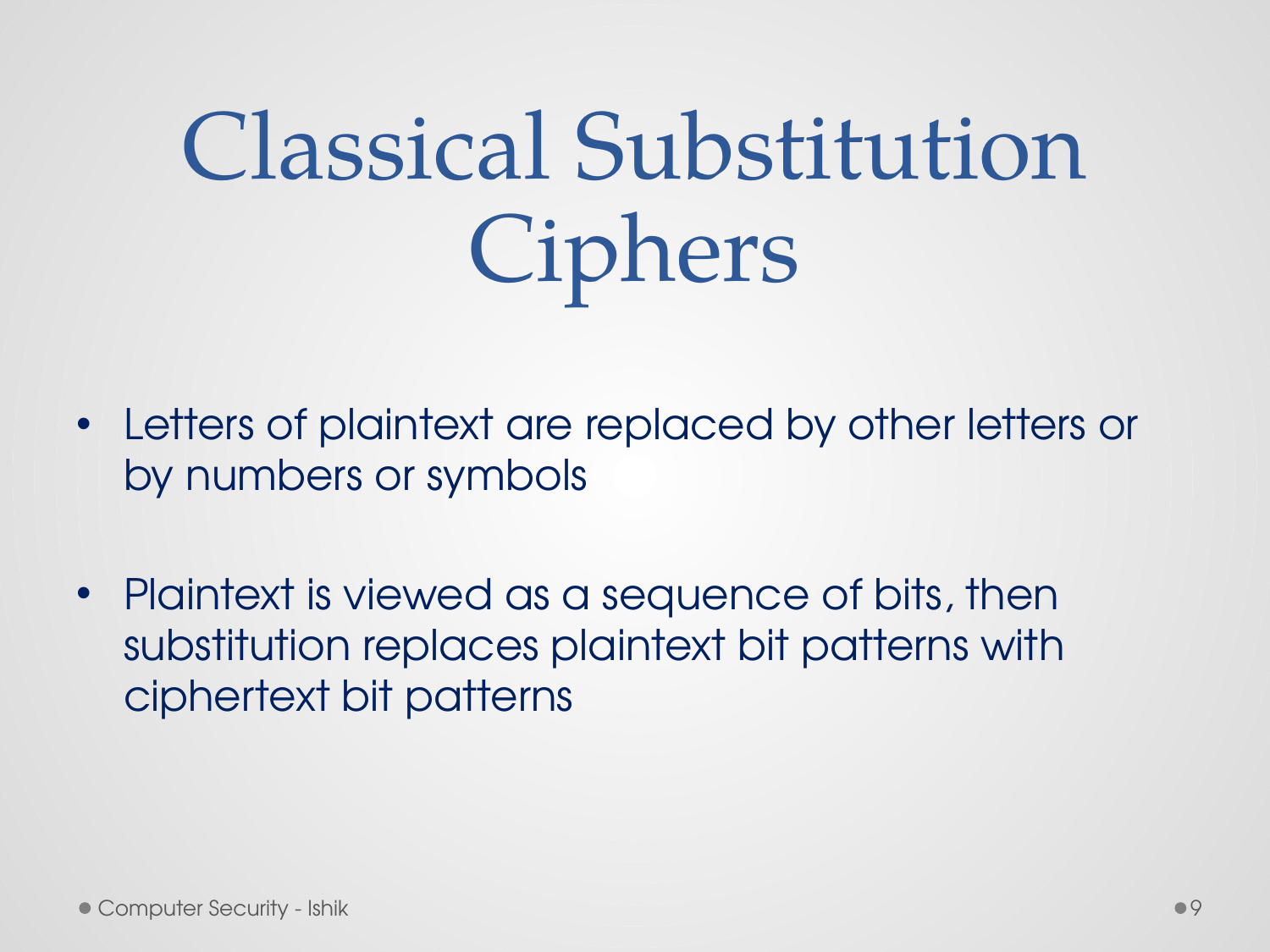

# Classical Substitution Ciphers
Letters of plaintext are replaced by other letters or by numbers or symbols

Plaintext is viewed as a sequence of bits, then substitution replaces plaintext bit patterns with ciphertext bit patterns

Computer Security - Ishik
9